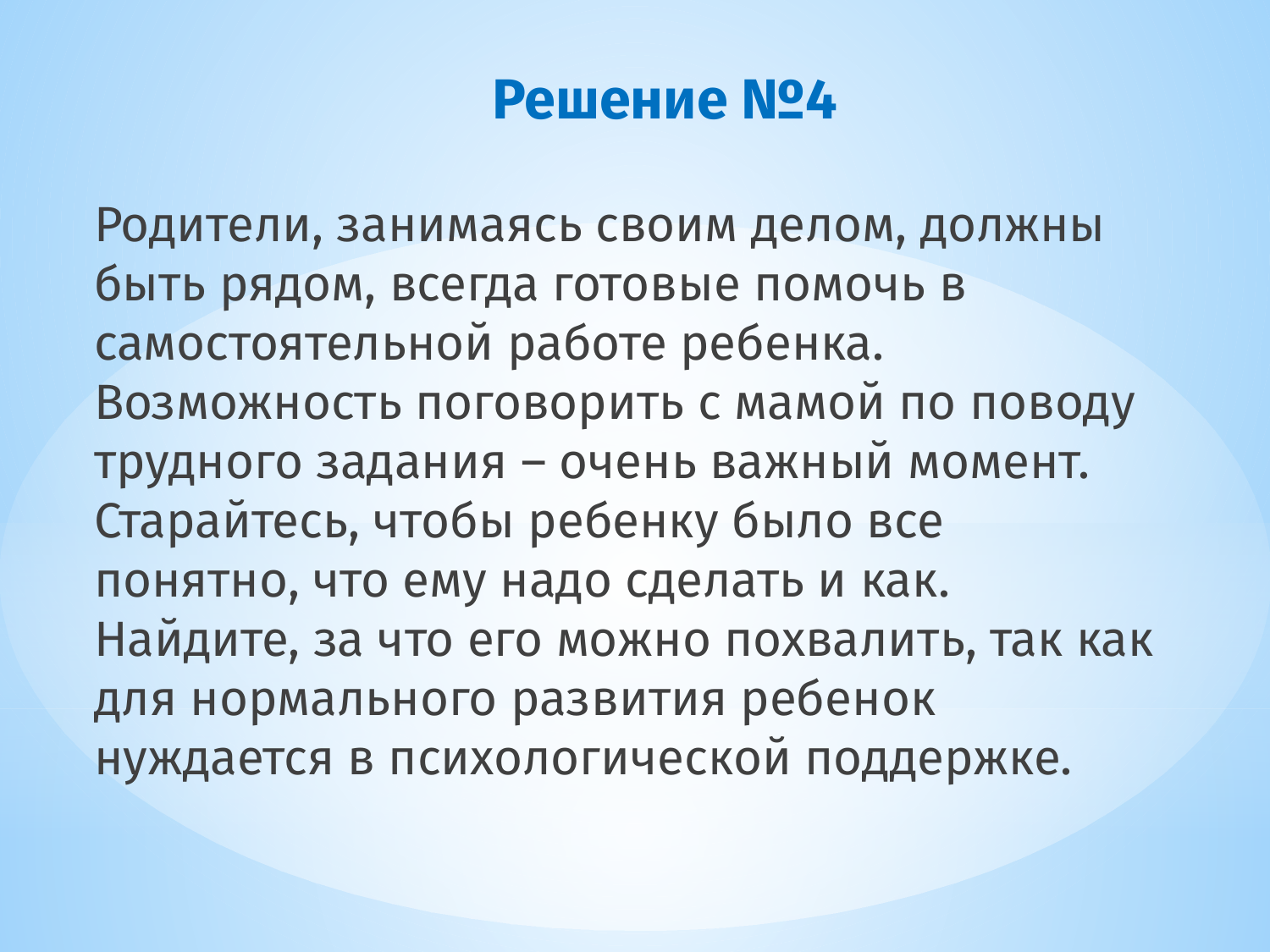

# Решение №4
Родители, занимаясь своим делом, должны быть рядом, всегда готовые помочь в самостоятельной работе ребенка. Возможность поговорить с мамой по поводу трудного задания – очень важный момент.  Старайтесь, чтобы ребенку было все понятно, что ему надо сделать и как. Найдите, за что его можно похвалить, так как для нормального развития ребенок нуждается в психологической поддержке.